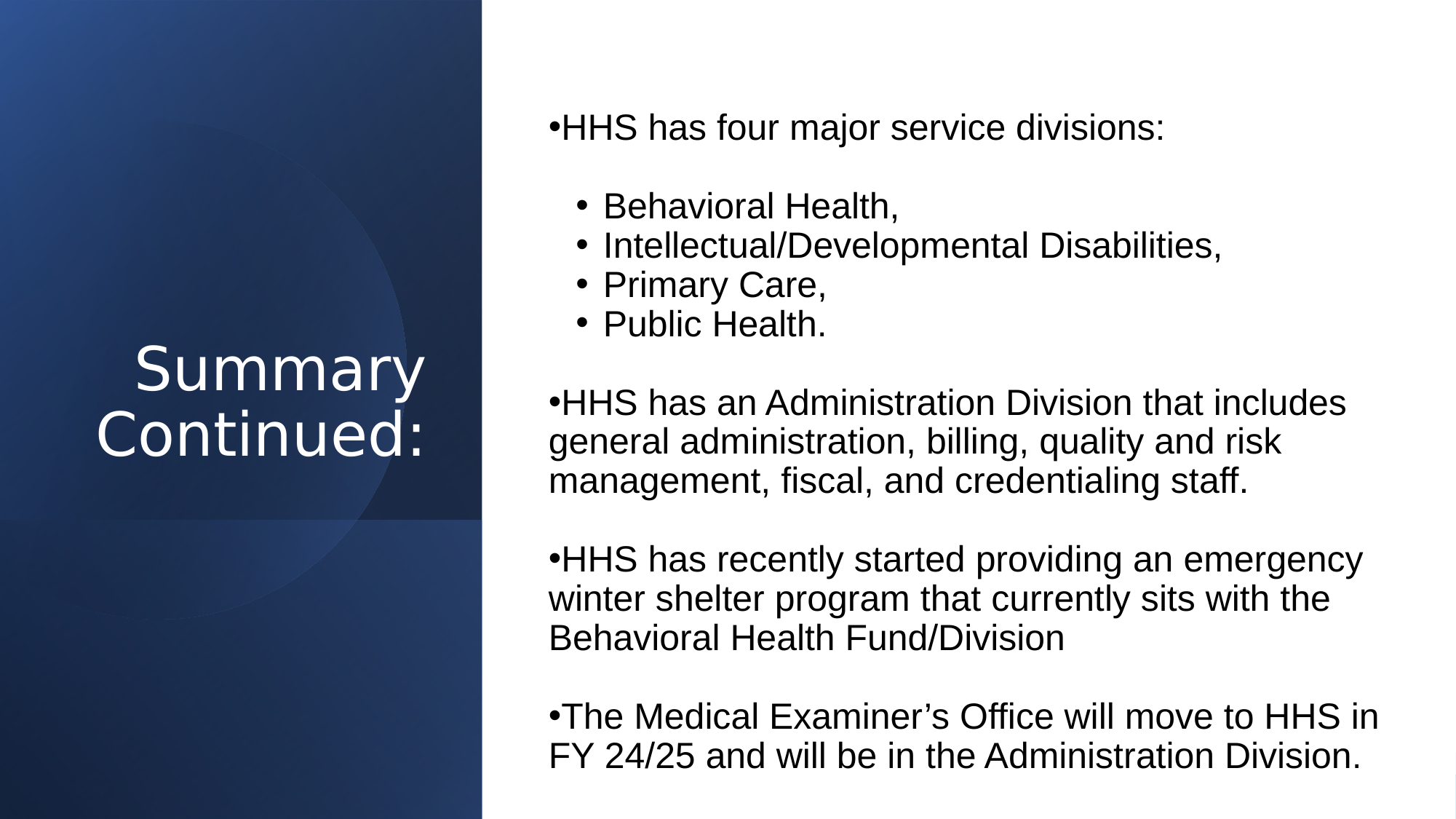

HHS has four major service divisions:

Behavioral Health,
Intellectual/Developmental Disabilities,
Primary Care,
Public Health.

HHS has an Administration Division that includes general administration, billing, quality and risk management, fiscal, and credentialing staff.

HHS has recently started providing an emergency winter shelter program that currently sits with the Behavioral Health Fund/Division

The Medical Examiner’s Office will move to HHS in FY 24/25 and will be in the Administration Division.

# Summary Continued: